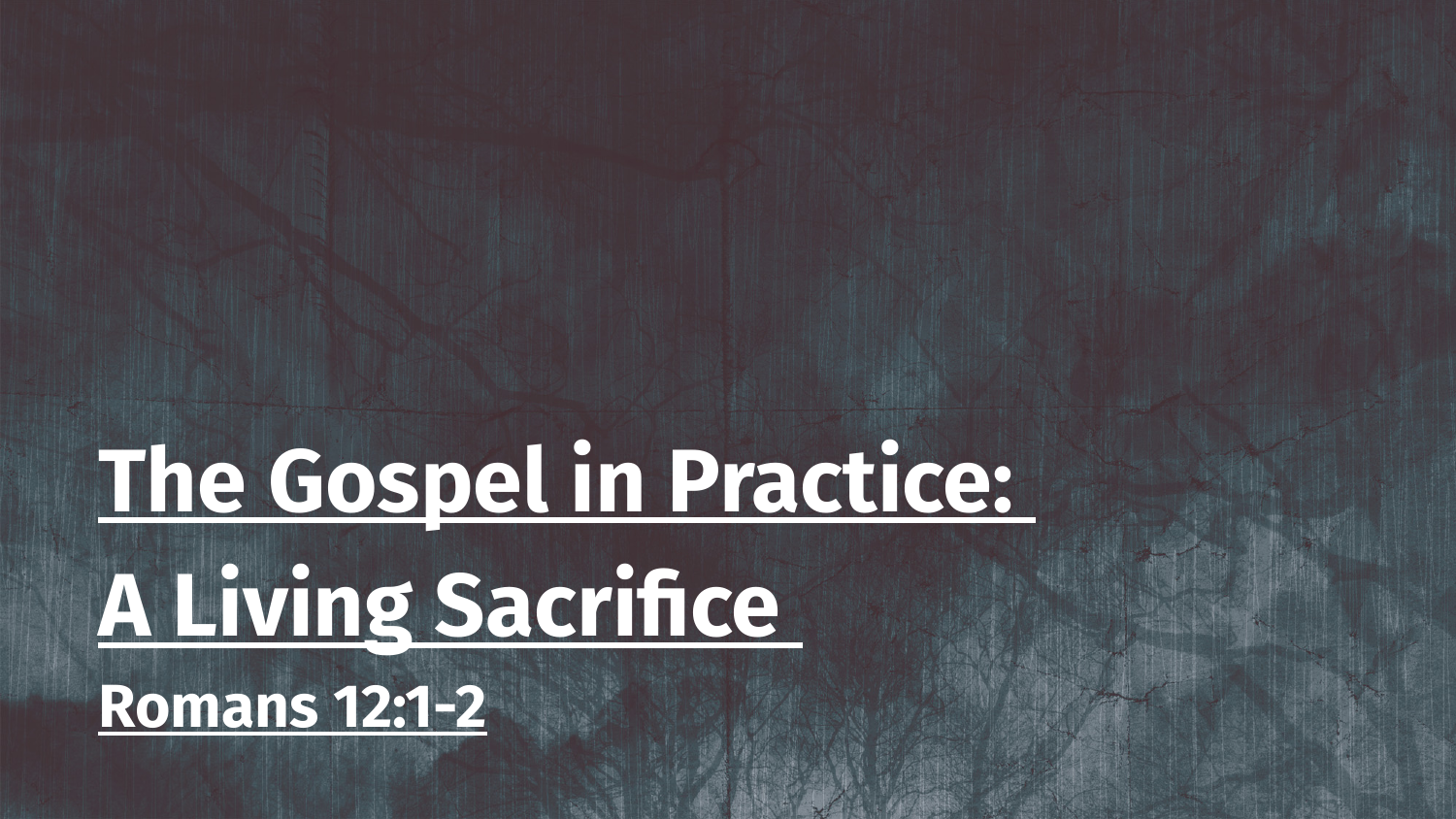

The Gospel in Practice:
A Living Sacrifice
Romans 12:1-2